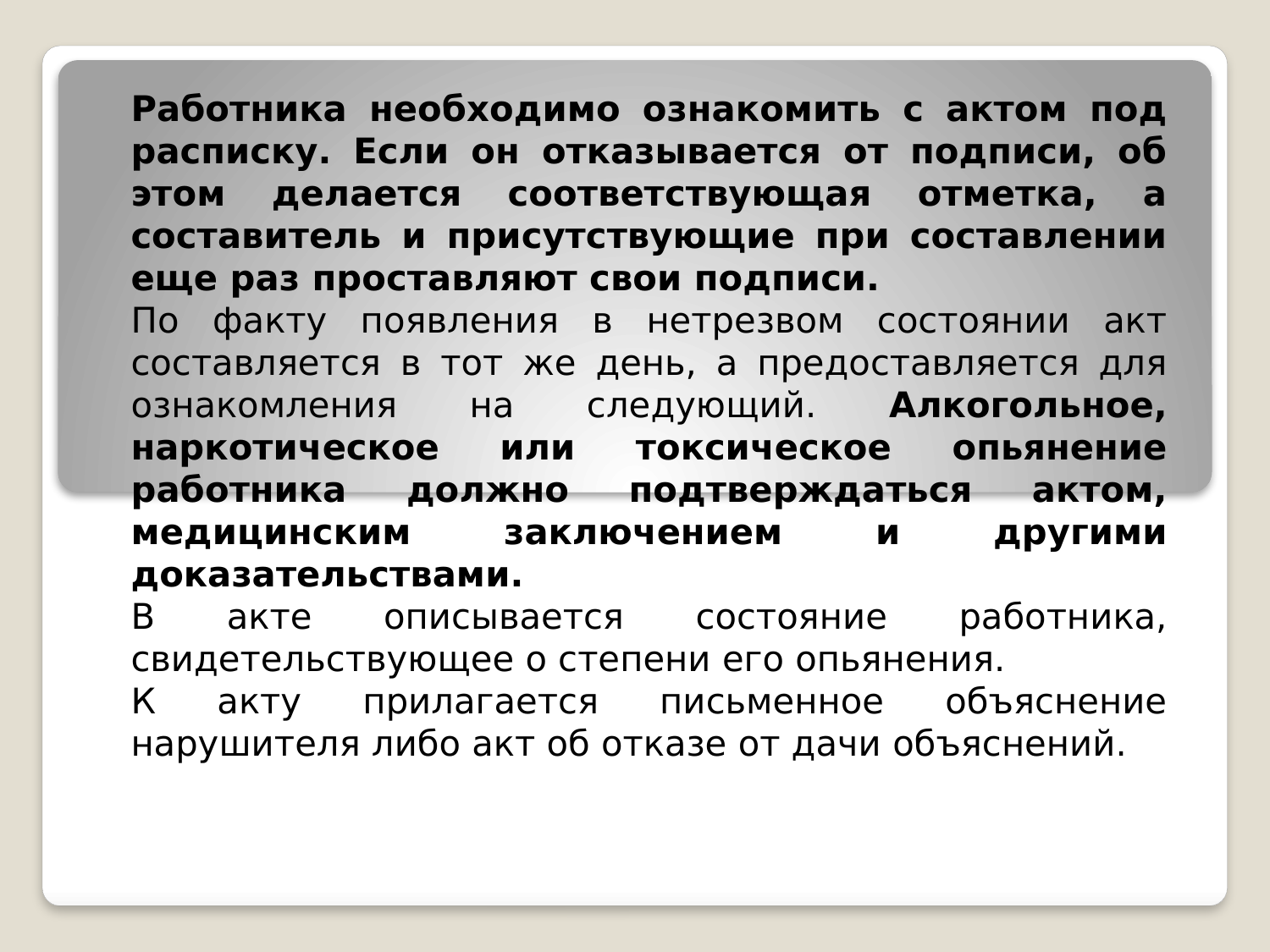

#
Работника необходимо ознакомить с актом под расписку. Если он отказывается от подписи, об этом делается соответствующая отметка, а составитель и присутствующие при составлении еще раз проставляют свои подписи.
По факту появления в нетрезвом состоянии акт составляется в тот же день, а предоставляется для ознакомления на следующий. Алкогольное, наркотическое или токсическое опьянение работника должно подтверждаться актом, медицинским заключением и другими доказательствами.
В акте описывается состояние работника, свидетельствующее о степени его опьянения.
К акту прилагается письменное объяснение нарушителя либо акт об отказе от дачи объяснений.